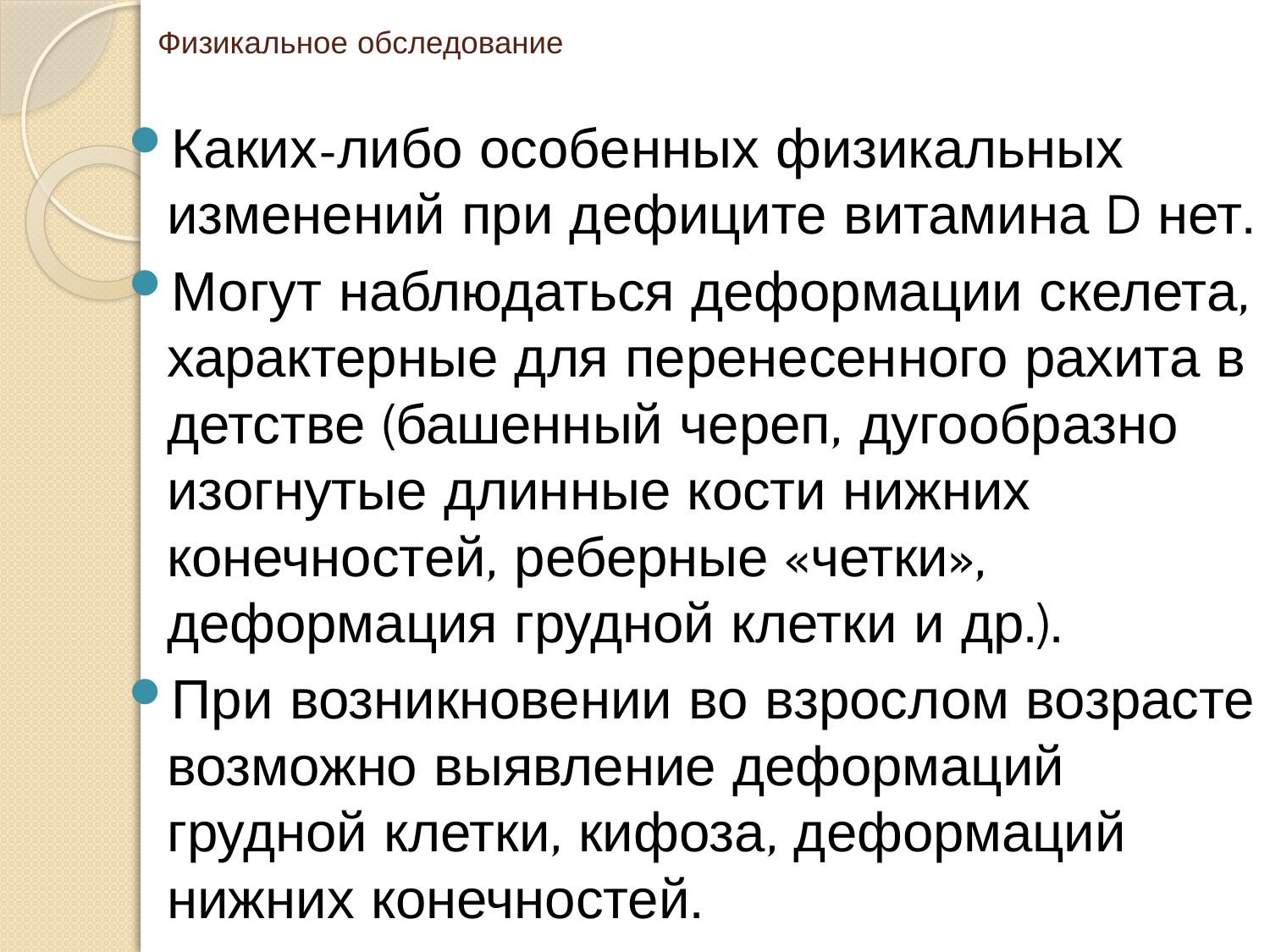

# Физикальное обследование
Каких-либо особенных физикальных изменений при дефиците витамина D нет.
Могут наблюдаться деформации скелета, характерные для перенесенного рахита в детстве (башенный череп, дугообразно изогнутые длинные кости нижних конечностей, реберные «четки», деформация грудной клетки и др.).
При возникновении во взрослом возрасте возможно выявление деформаций грудной клетки, кифоза, деформаций нижних конечностей.